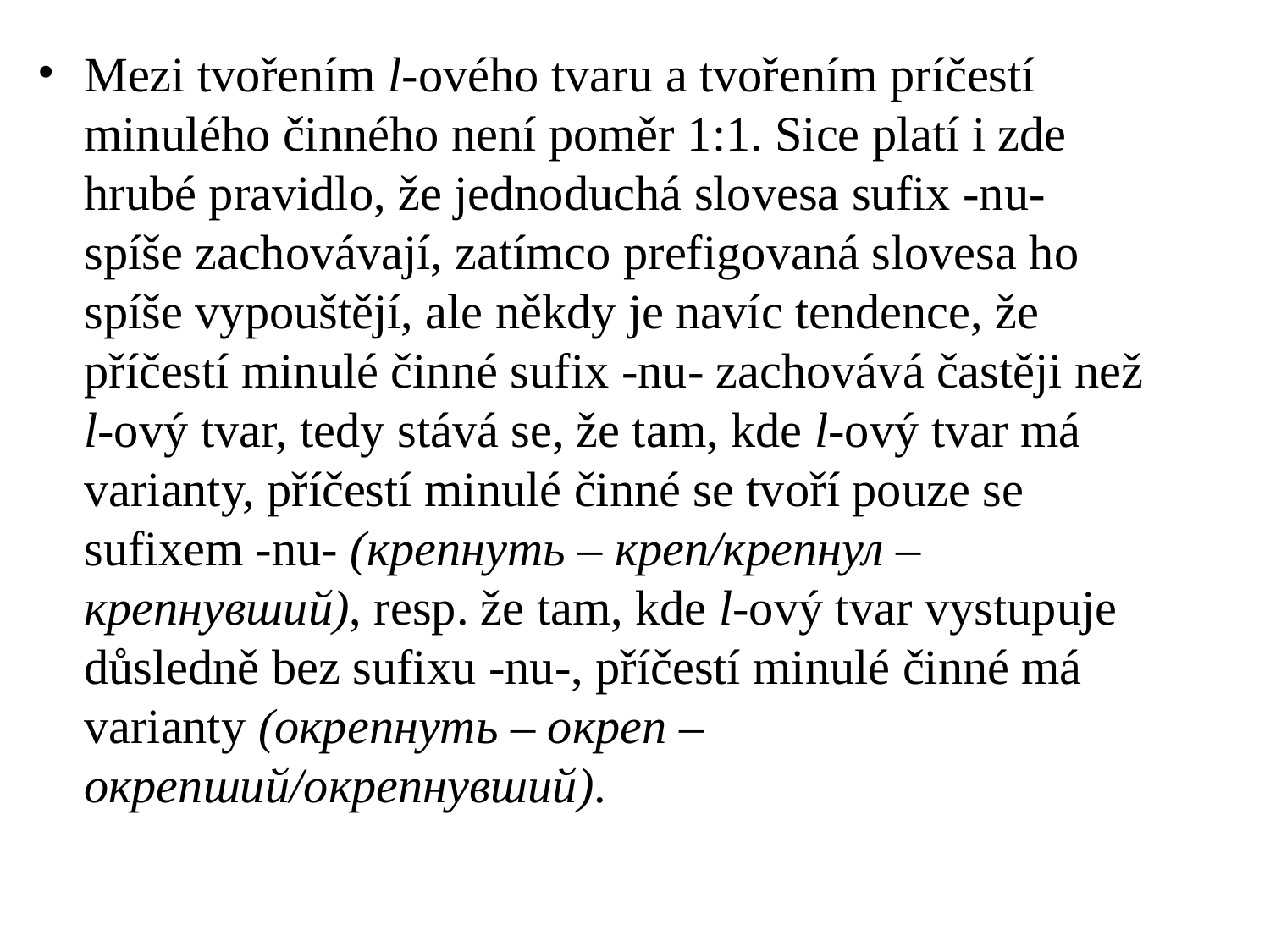

# Mezi tvořením l-ového tvaru a tvořením príčestí minulého činného není poměr 1:1. Sice platí i zde hrubé pravidlo, že jednoduchá slovesa sufix -nu- spíše zachovávají, zatímco prefigovaná slovesa ho spíše vypouštějí, ale někdy je navíc tendence, že příčestí minulé činné sufix -nu- zachovává častěji než l-ový tvar, tedy stává se, že tam, kde l-ový tvar má varianty, příčestí minulé činné se tvoří pouze se sufixem -nu- (крепнуть – креп/крепнул – крепнувший), resp. že tam, kde l-ový tvar vystupuje důsledně bez sufixu -nu-, příčestí minulé činné má varianty (окрепнуть – окреп – окрепший/окрепнувший).